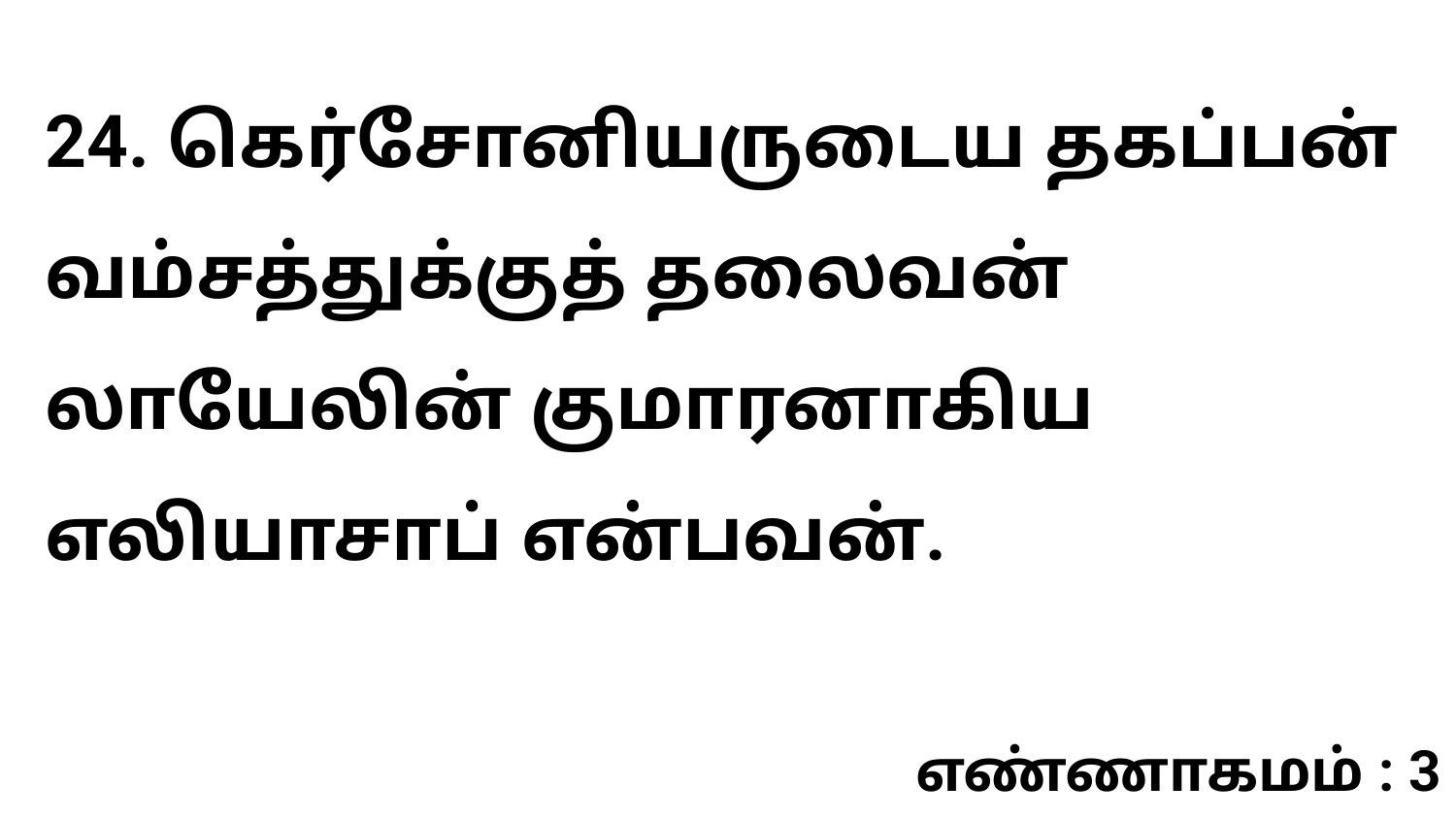

24. கெர்சோனியருடைய தகப்பன் வம்சத்துக்குத் தலைவன் லாயேலின் குமாரனாகிய எலியாசாப் என்பவன்.
எண்ணாகமம் : 3